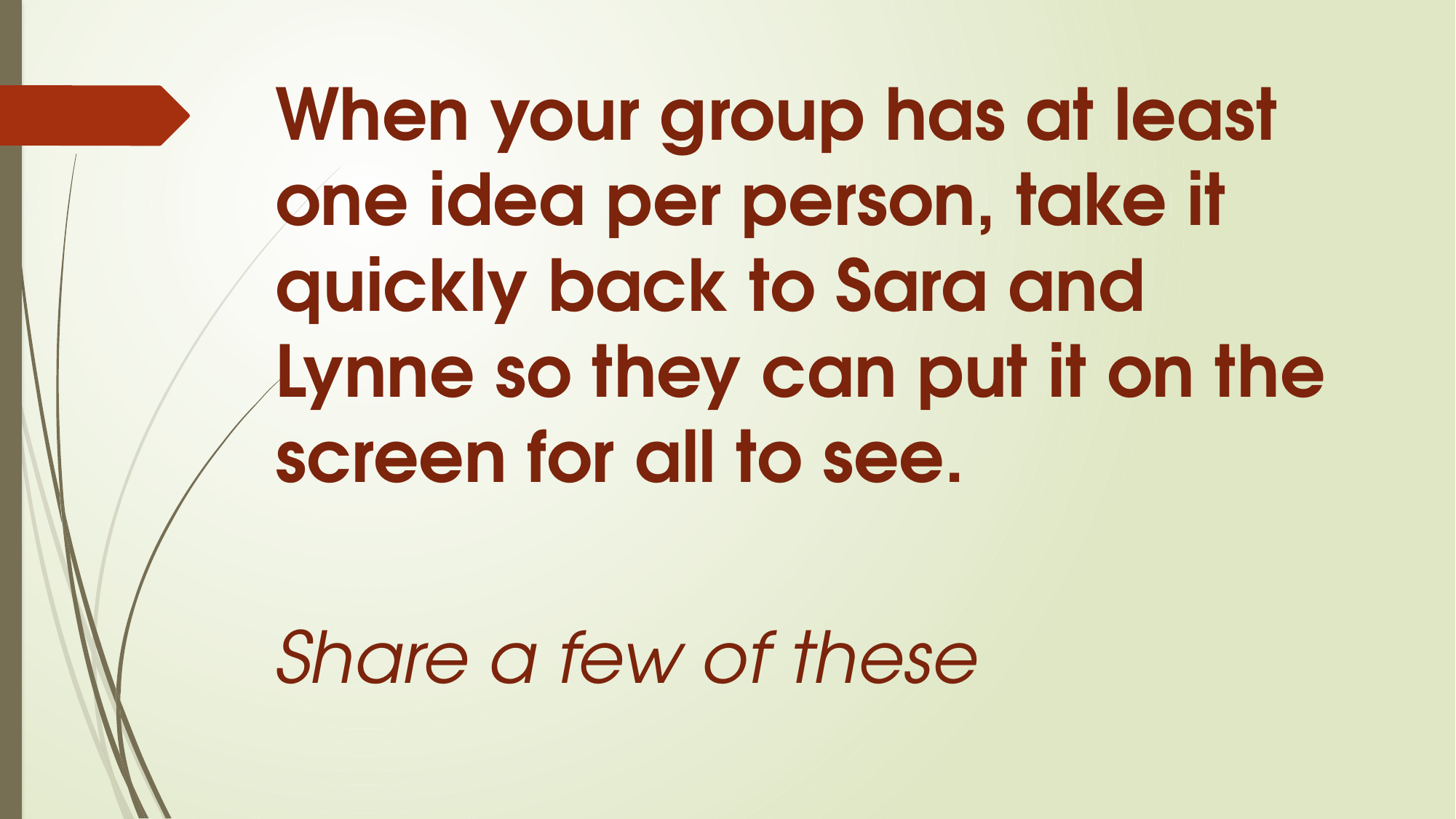

When your group has at least one idea per person, take it quickly back to Sara and Lynne so they can put it on the screen for all to see.

Share a few of these